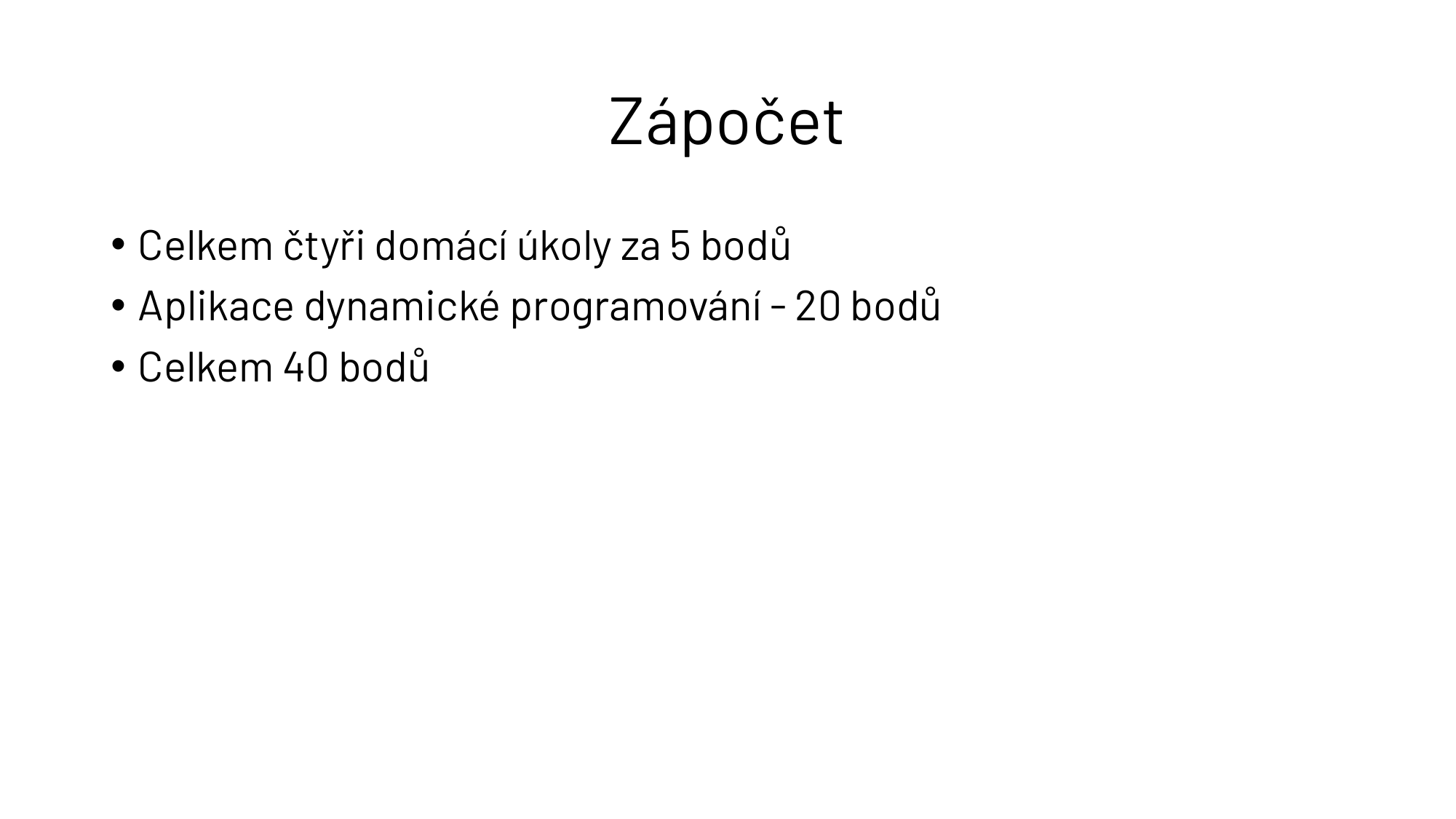

# Zápočet
Celkem čtyři domácí úkoly za 5 bodů
Aplikace dynamické programování - 20 bodů
Celkem 40 bodů